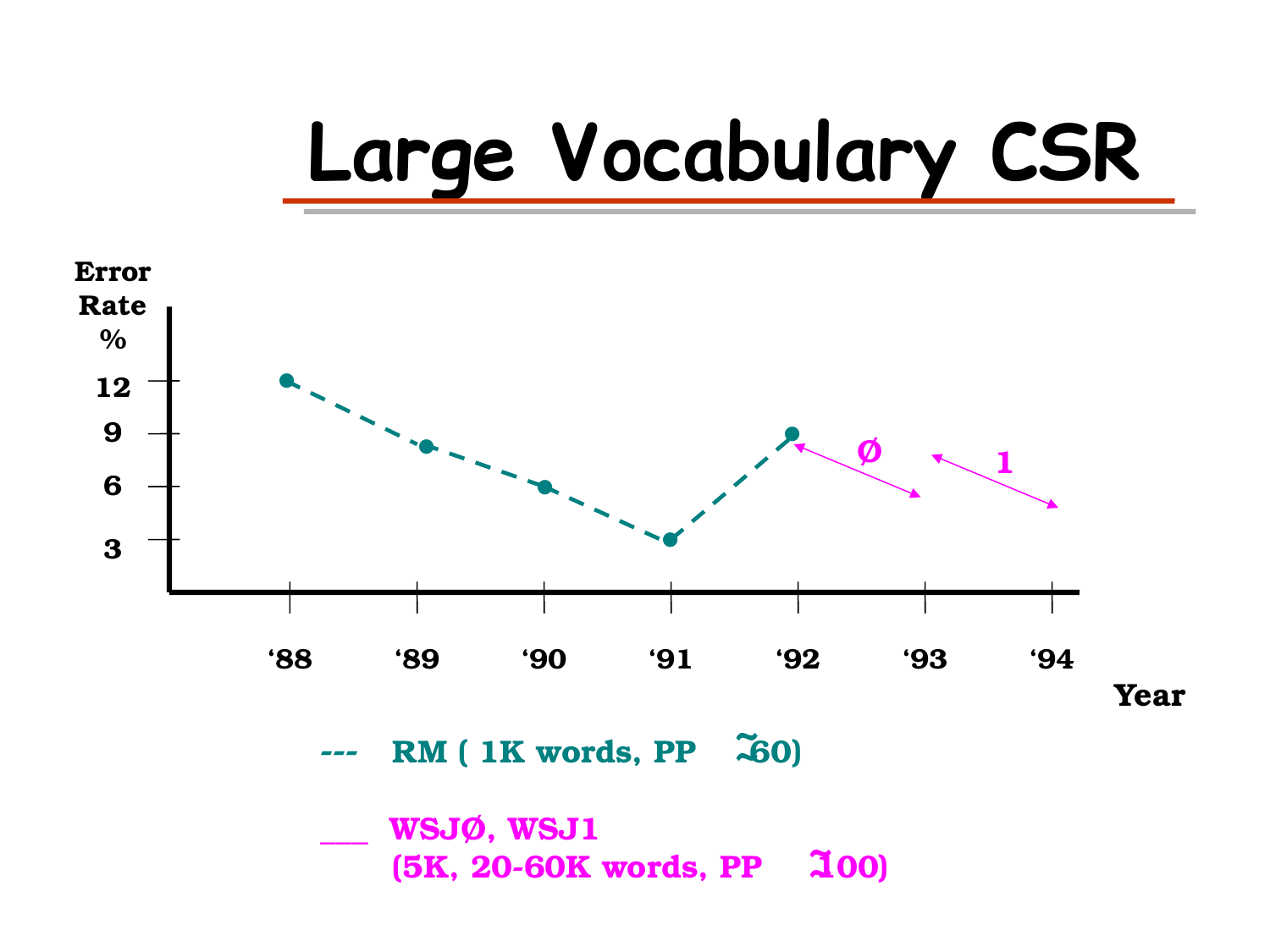

Large Vocabulary CSR

Error
Rate
%

•
12

•
9
•
Ø

1

•
6

•
3

‘88

‘89

‘90

‘91

‘92

‘93

‘94

Year
--- 	RM ( 1K words, PP     60)
___  WSJØ, WSJ1
(5K, 20-60K words, PP     100)
~
~
~
~